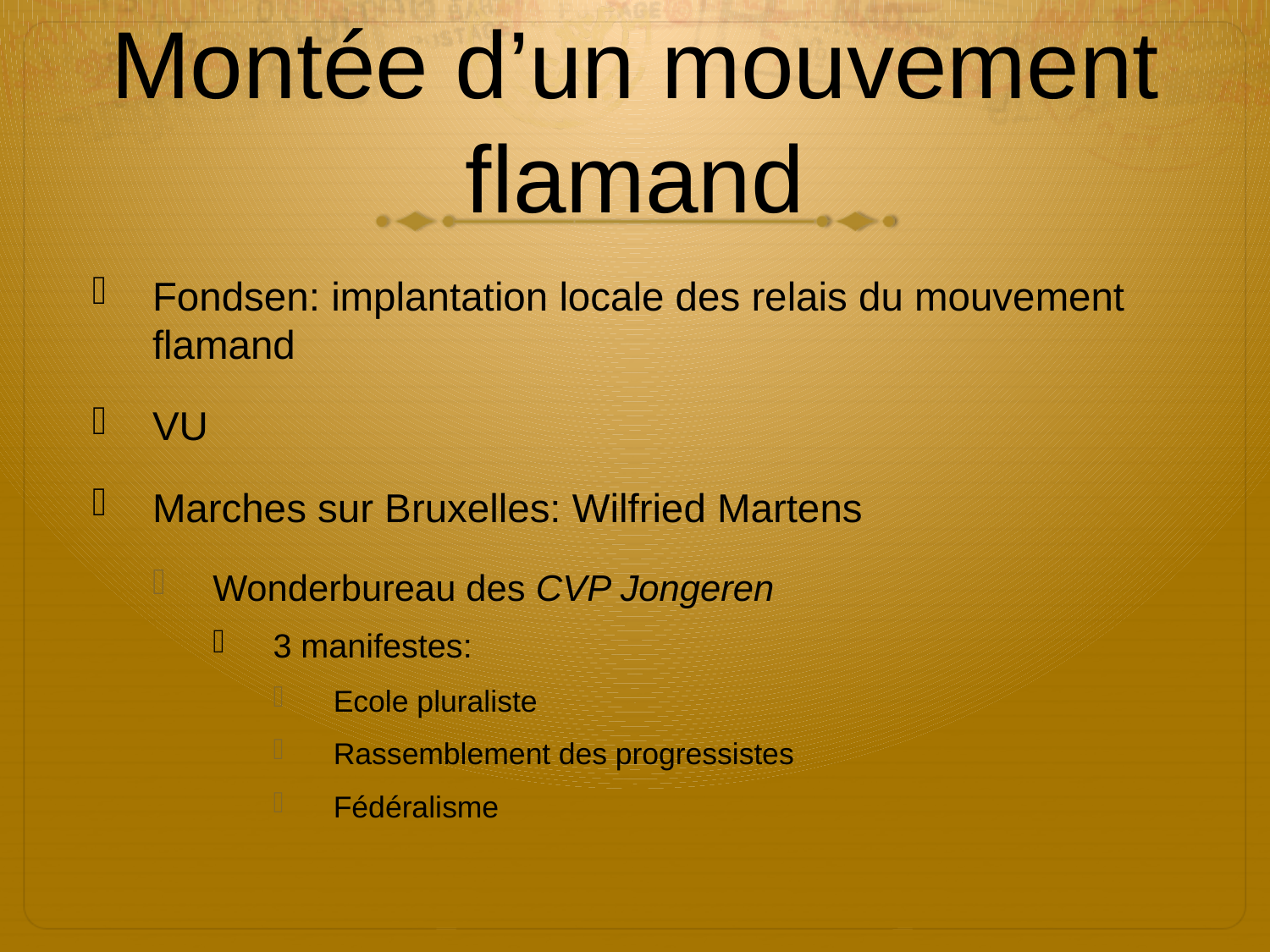

# Montée d’un mouvement flamand
Fondsen: implantation locale des relais du mouvement flamand
VU
Marches sur Bruxelles: Wilfried Martens
Wonderbureau des CVP Jongeren
3 manifestes:
Ecole pluraliste
Rassemblement des progressistes
Fédéralisme